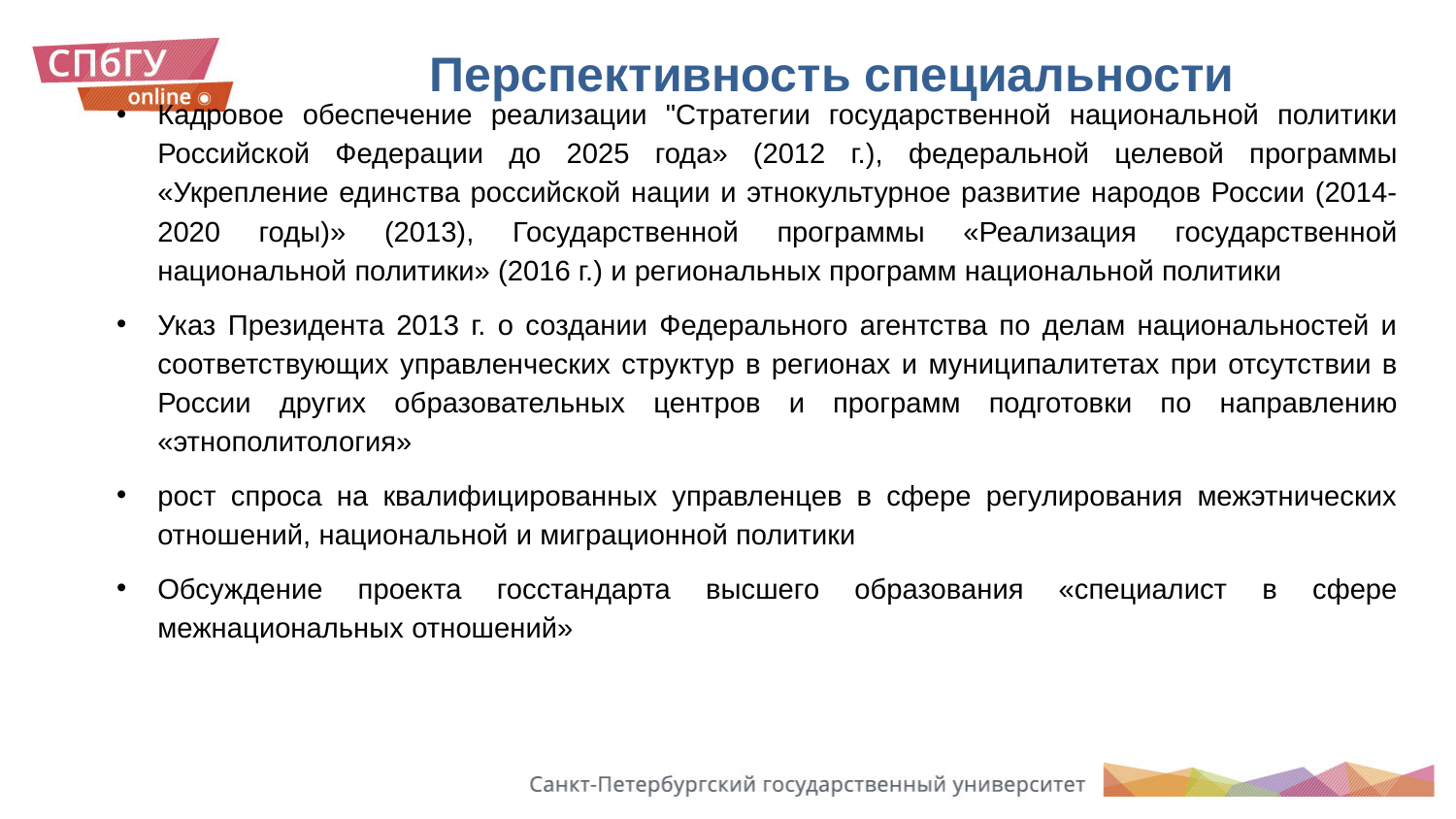

# Перспективность специальности
Кадровое обеспечение реализации "Стратегии государственной национальной политики Российской Федерации до 2025 года» (2012 г.), федеральной целевой программы «Укрепление единства российской нации и этнокультурное развитие народов России (2014-2020 годы)» (2013), Государственной программы «Реализация государственной национальной политики» (2016 г.) и региональных программ национальной политики
Указ Президента 2013 г. о создании Федерального агентства по делам национальностей и соответствующих управленческих структур в регионах и муниципалитетах при отсутствии в России других образовательных центров и программ подготовки по направлению «этнополитология»
рост спроса на квалифицированных управленцев в сфере регулирования межэтнических отношений, национальной и миграционной политики
Обсуждение проекта госстандарта высшего образования «специалист в сфере межнациональных отношений»